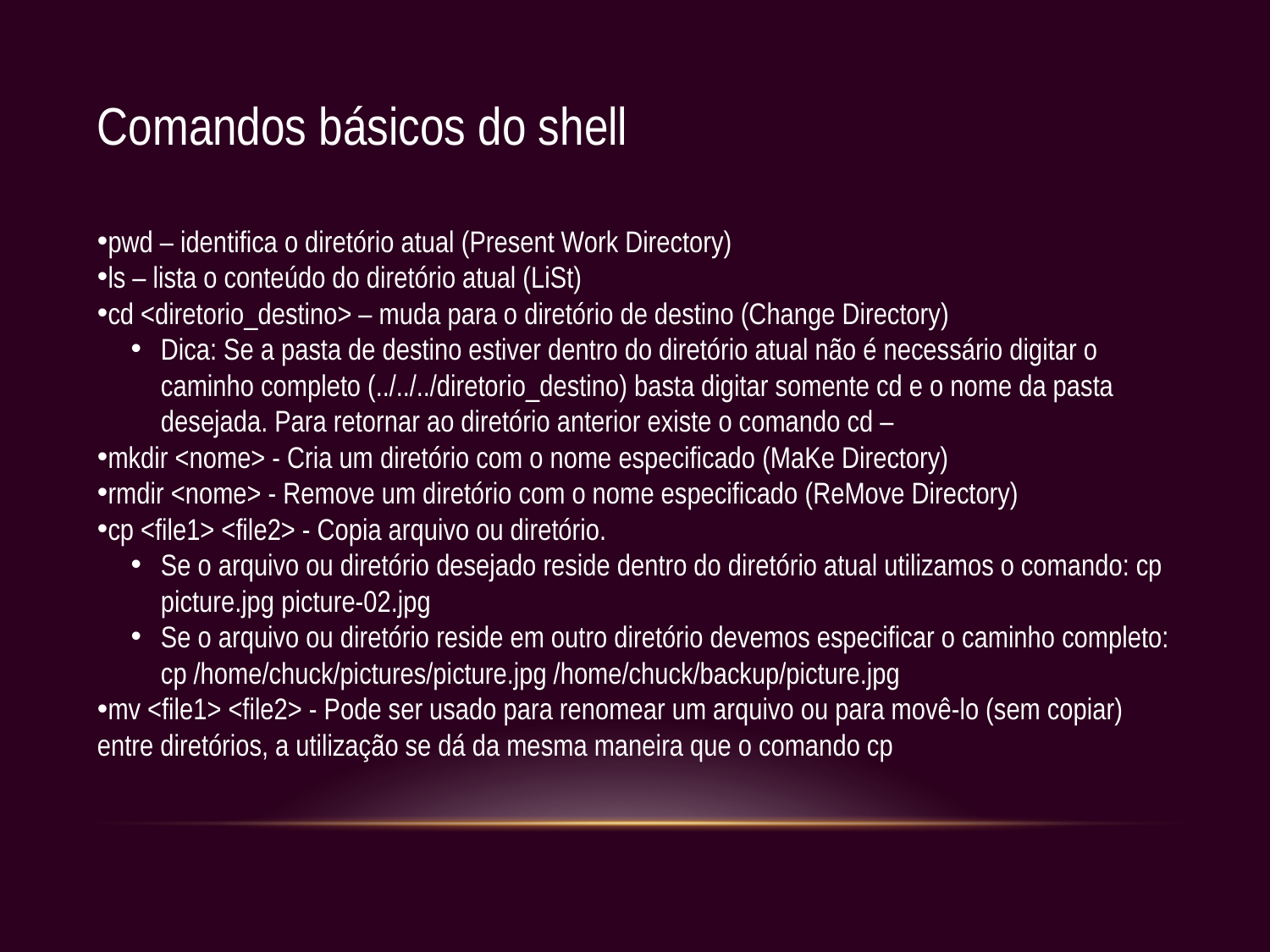

Comandos básicos do shell
pwd – identifica o diretório atual (Present Work Directory)
ls – lista o conteúdo do diretório atual (LiSt)
cd <diretorio_destino> – muda para o diretório de destino (Change Directory)
Dica: Se a pasta de destino estiver dentro do diretório atual não é necessário digitar o caminho completo (../../../diretorio_destino) basta digitar somente cd e o nome da pasta desejada. Para retornar ao diretório anterior existe o comando cd –
mkdir <nome> - Cria um diretório com o nome especificado (MaKe Directory)
rmdir <nome> - Remove um diretório com o nome especificado (ReMove Directory)
cp <file1> <file2> - Copia arquivo ou diretório.
Se o arquivo ou diretório desejado reside dentro do diretório atual utilizamos o comando: cp picture.jpg picture-02.jpg
Se o arquivo ou diretório reside em outro diretório devemos especificar o caminho completo: cp /home/chuck/pictures/picture.jpg /home/chuck/backup/picture.jpg
mv <file1> <file2> - Pode ser usado para renomear um arquivo ou para movê-lo (sem copiar) entre diretórios, a utilização se dá da mesma maneira que o comando cp